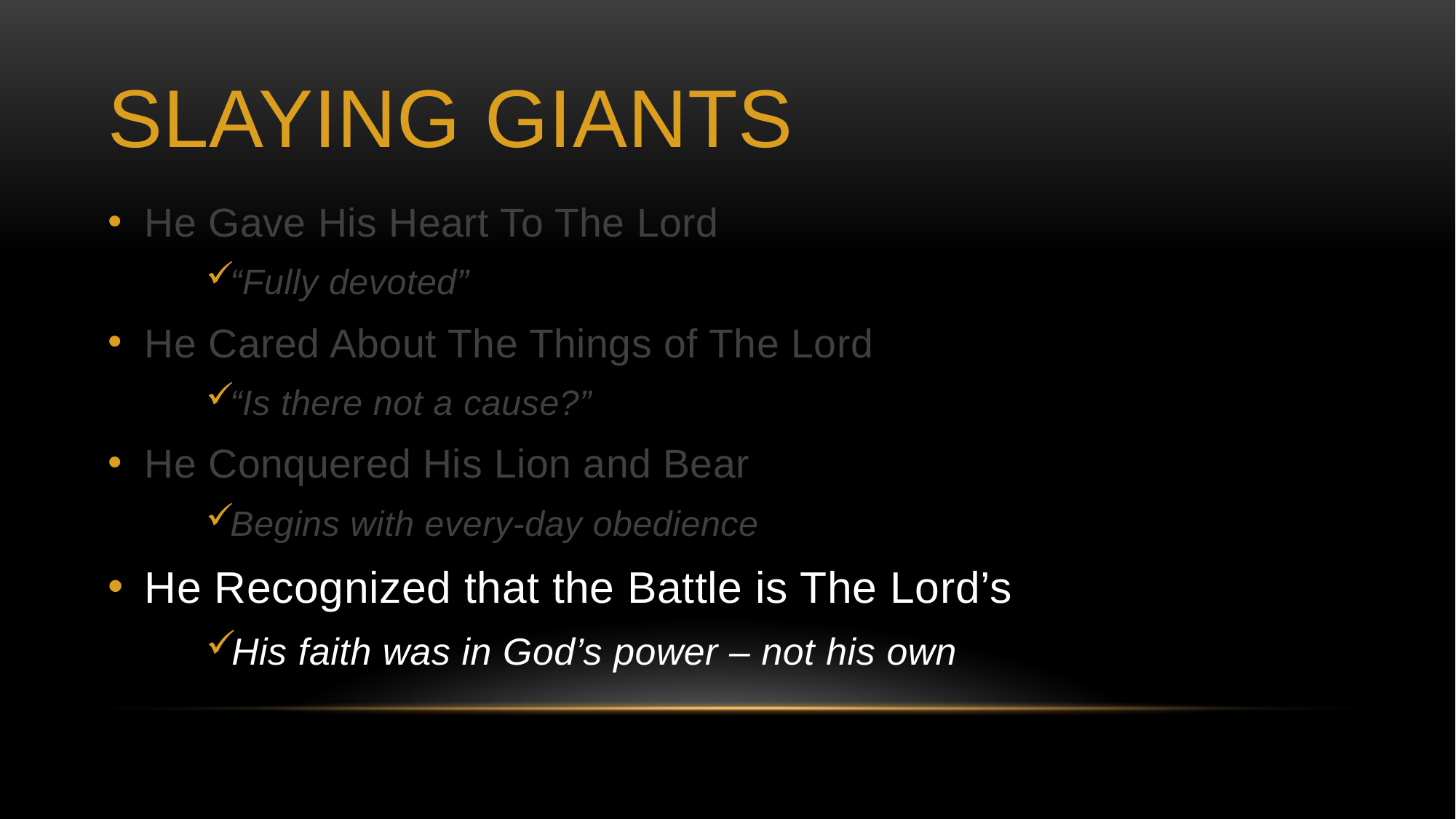

# Slaying Giants
He Gave His Heart To The Lord
“Fully devoted”
He Cared About The Things of The Lord
“Is there not a cause?”
He Conquered His Lion and Bear
Begins with every-day obedience
He Recognized that the Battle is The Lord’s
His faith was in God’s power – not his own